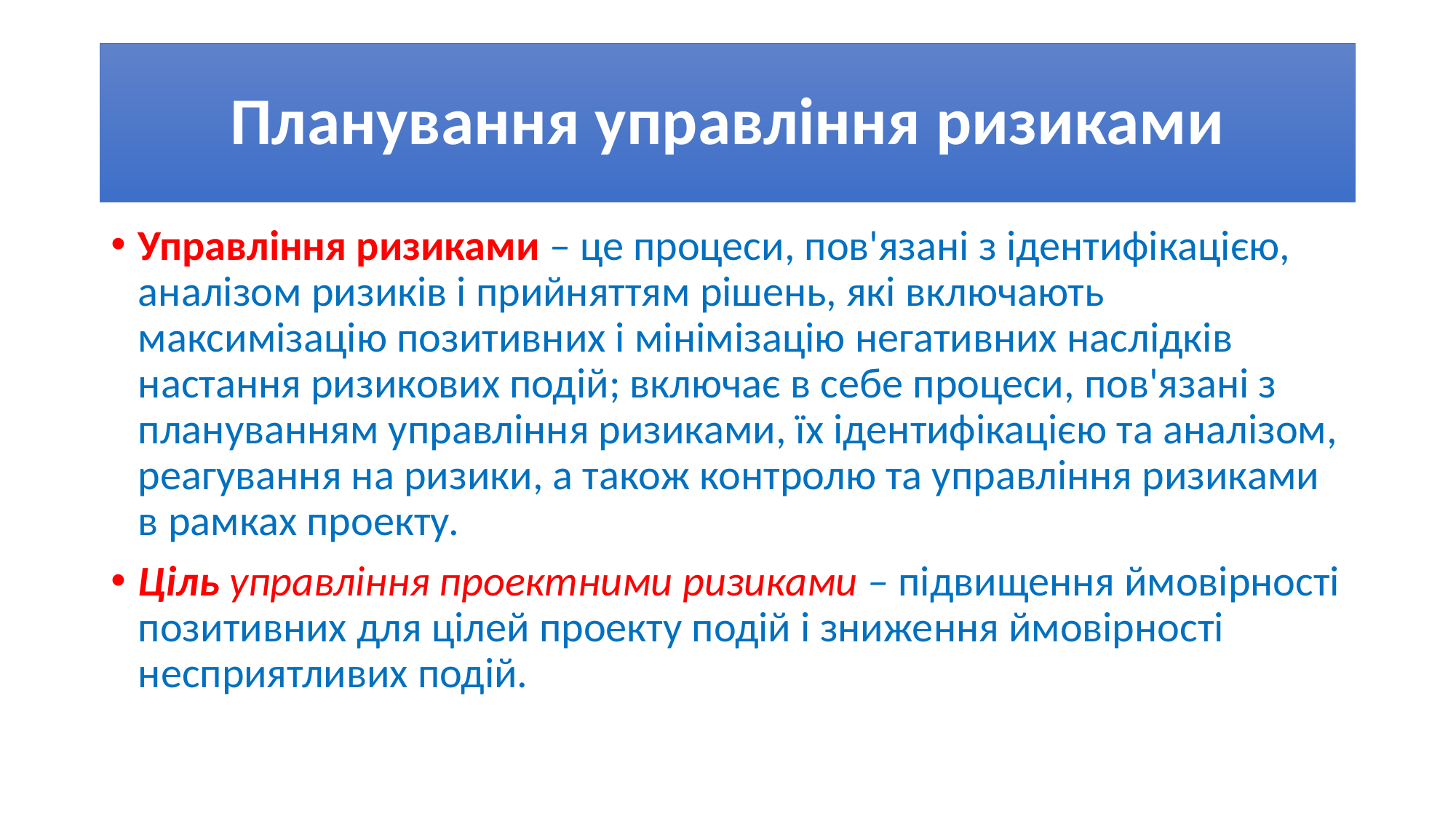

# Планування управління ризиками
Управління ризиками – це процеси, пов'язані з ідентифікацією, аналізом ризиків і прийняттям рішень, які включають максимізацію позитивних і мінімізацію негативних наслідків настання ризикових подій; включає в себе процеси, пов'язані з плануванням управління ризиками, їх ідентифікацією та аналізом, реагування на ризики, а також контролю та управління ризиками в рамках проекту.
Ціль управління проектними ризиками – підвищення ймовірності позитивних для цілей проекту подій і зниження ймовірності несприятливих подій.